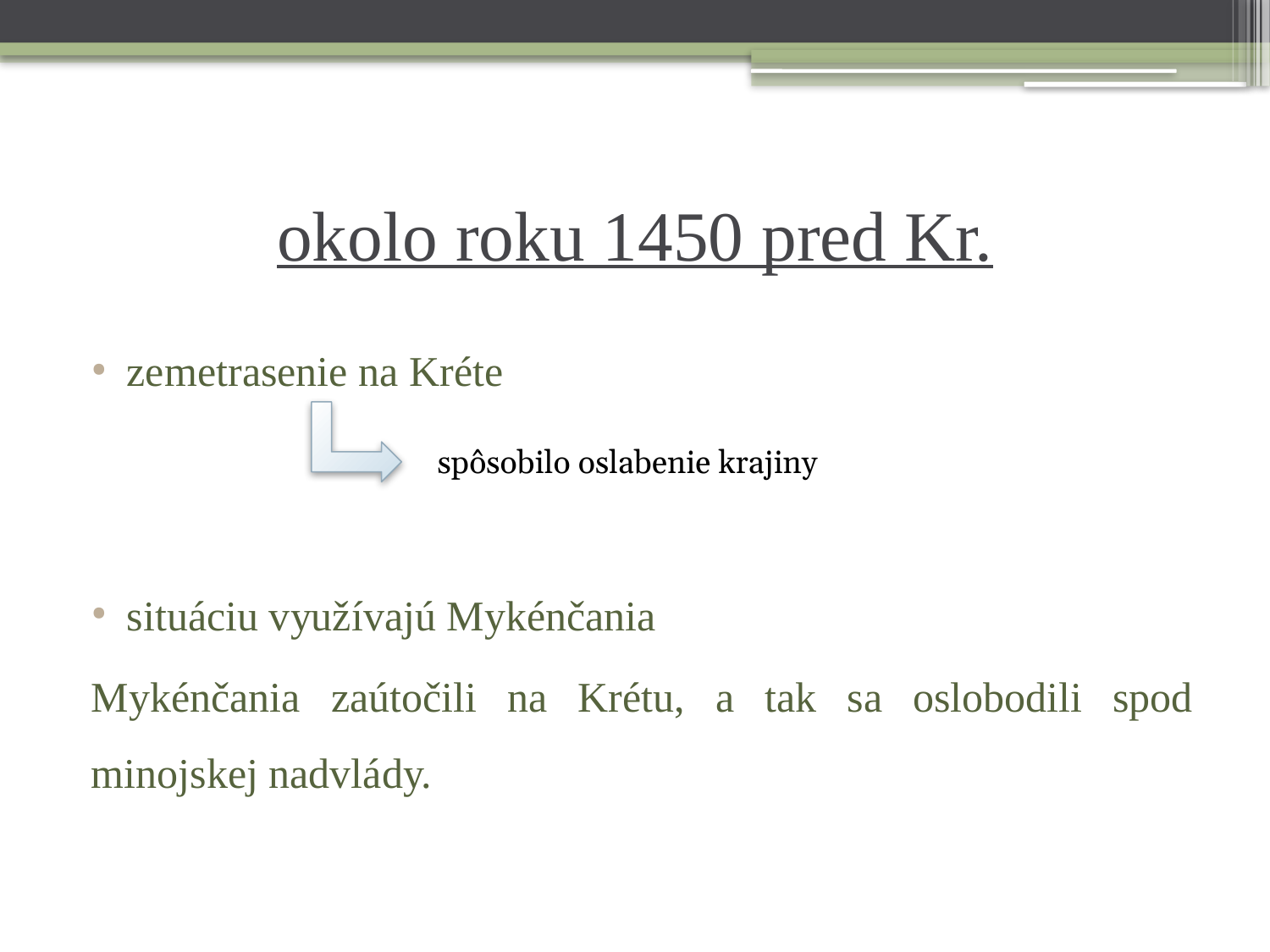

# okolo roku 1450 pred Kr.
zemetrasenie na Kréte

situáciu využívajú Mykénčania
Mykénčania zaútočili na Krétu, a tak sa oslobodili spod minojskej nadvlády.

spôsobilo oslabenie krajiny